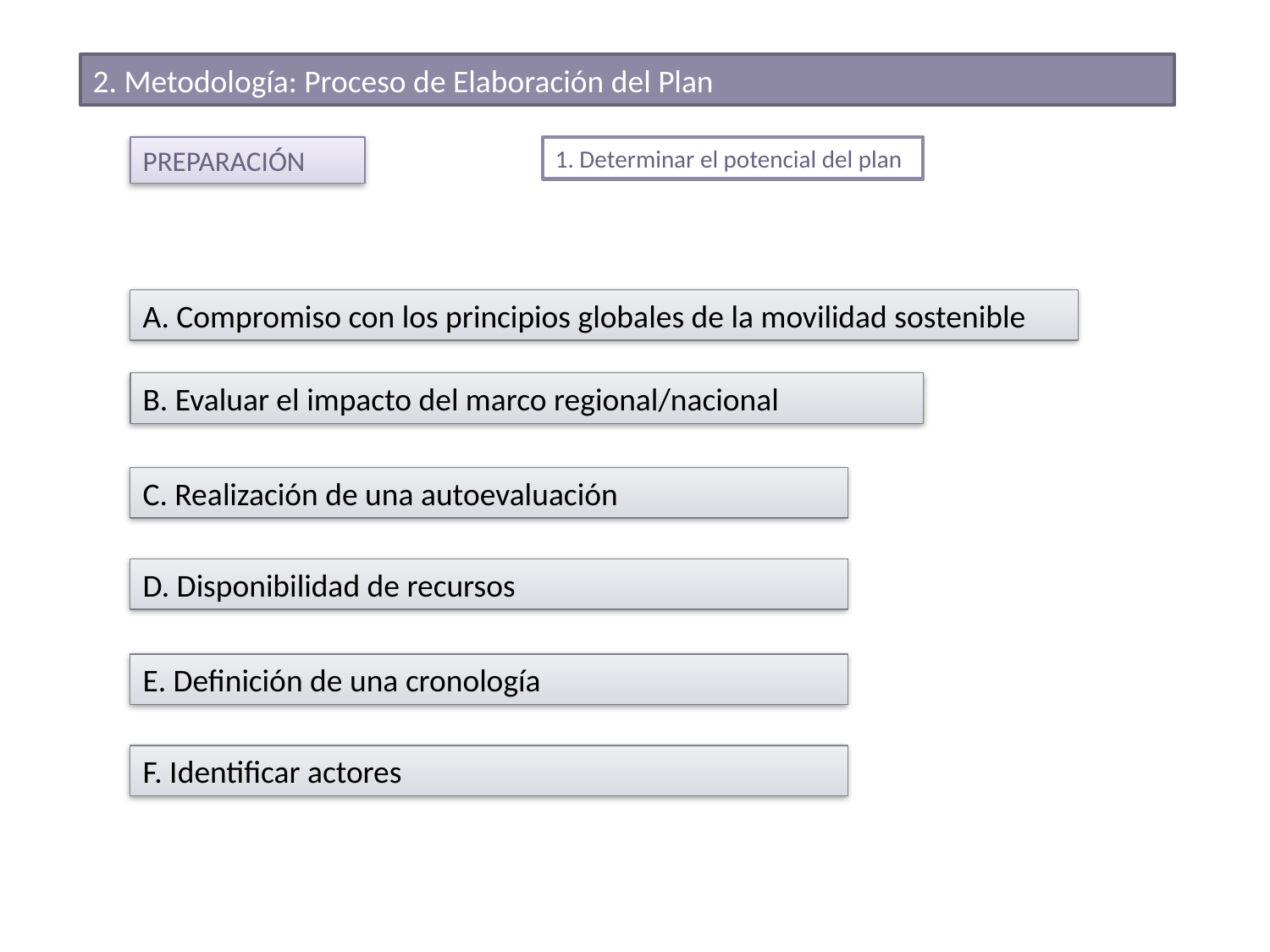

2. Metodología: Proceso de Elaboración del Plan
PREPARACIÓN
1. Determinar el potencial del plan
A. Compromiso con los principios globales de la movilidad sostenible
B. Evaluar el impacto del marco regional/nacional
C. Realización de una autoevaluación
D. Disponibilidad de recursos
E. Definición de una cronología
F. Identificar actores